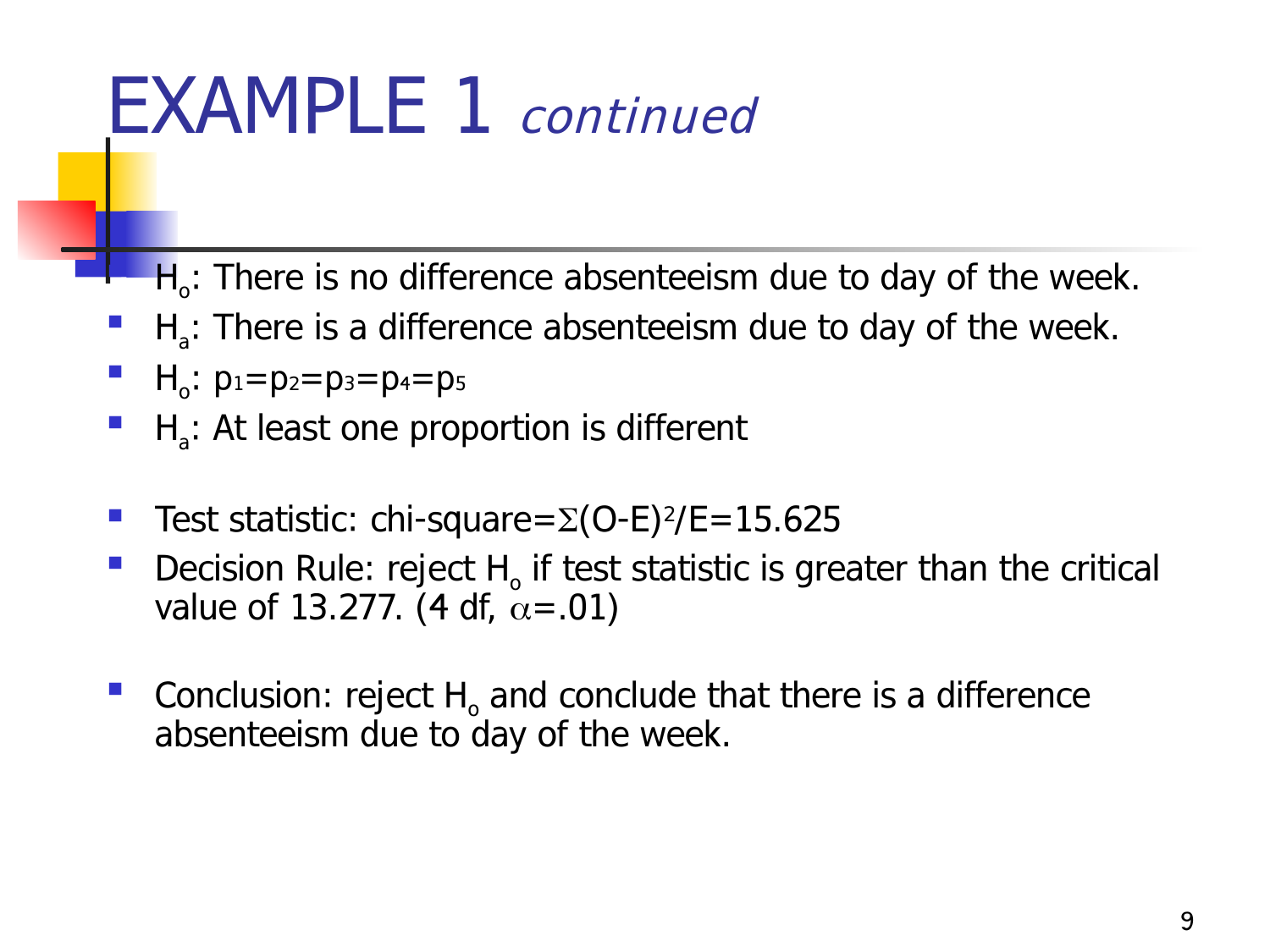

14-7
# EXAMPLE 1 continued
Ho: There is no difference absenteeism due to day of the week.
Ha: There is a difference absenteeism due to day of the week.
Ho: p1=p2=p3=p4=p5
Ha: At least one proportion is different

Test statistic: chi-square=Σ(O-E)2/E=15.625
Decision Rule: reject Ho if test statistic is greater than the critical value of 13.277. (4 df, α=.01)
Conclusion: reject Ho and conclude that there is a difference absenteeism due to day of the week.
9